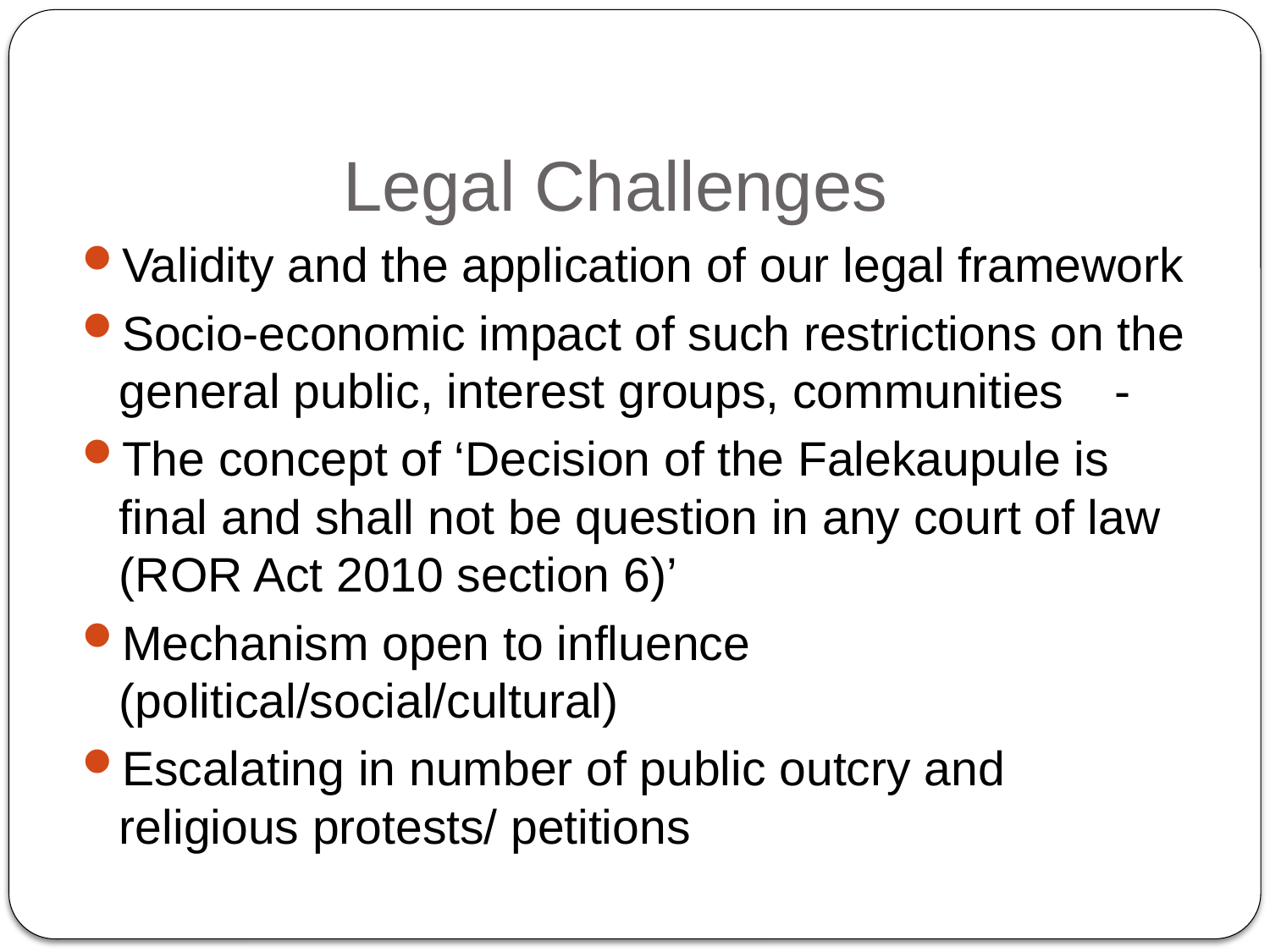

# Legal Challenges
Validity and the application of our legal framework
Socio-economic impact of such restrictions on the general public, interest groups, communities 		-
The concept of ‘Decision of the Falekaupule is final and shall not be question in any court of law (ROR Act 2010 section 6)’
Mechanism open to influence (political/social/cultural)
Escalating in number of public outcry and religious protests/ petitions